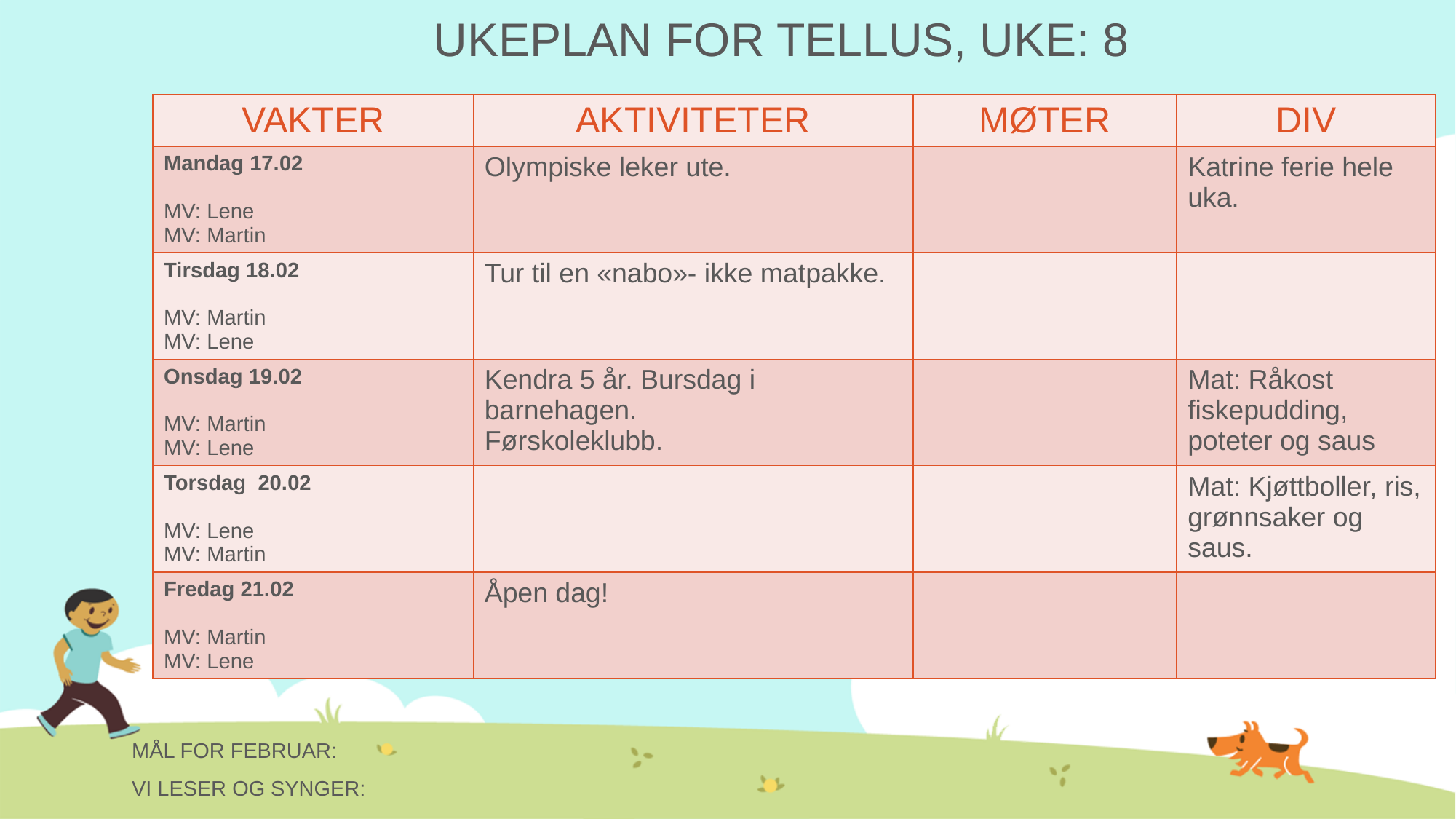

UKEPLAN FOR TELLUS, UKE: 8
#
| VAKTER | AKTIVITETER | MØTER | DIV |
| --- | --- | --- | --- |
| Mandag 17.02 MV: Lene MV: Martin | Olympiske leker ute. |  | Katrine ferie hele uka. |
| Tirsdag 18.02 MV: Martin MV: Lene | Tur til en «nabo»- ikke matpakke. |  |  |
| Onsdag 19.02 MV: Martin MV: Lene | Kendra 5 år. Bursdag i barnehagen. Førskoleklubb. |  | Mat: Råkost fiskepudding, poteter og saus |
| Torsdag 20.02 MV: Lene MV: Martin |  |  | Mat: Kjøttboller, ris, grønnsaker og saus. |
| Fredag 21.02 MV: Martin MV: Lene | Åpen dag! |  |  |
MÅL FOR FEBRUAR:
VI LESER OG SYNGER: